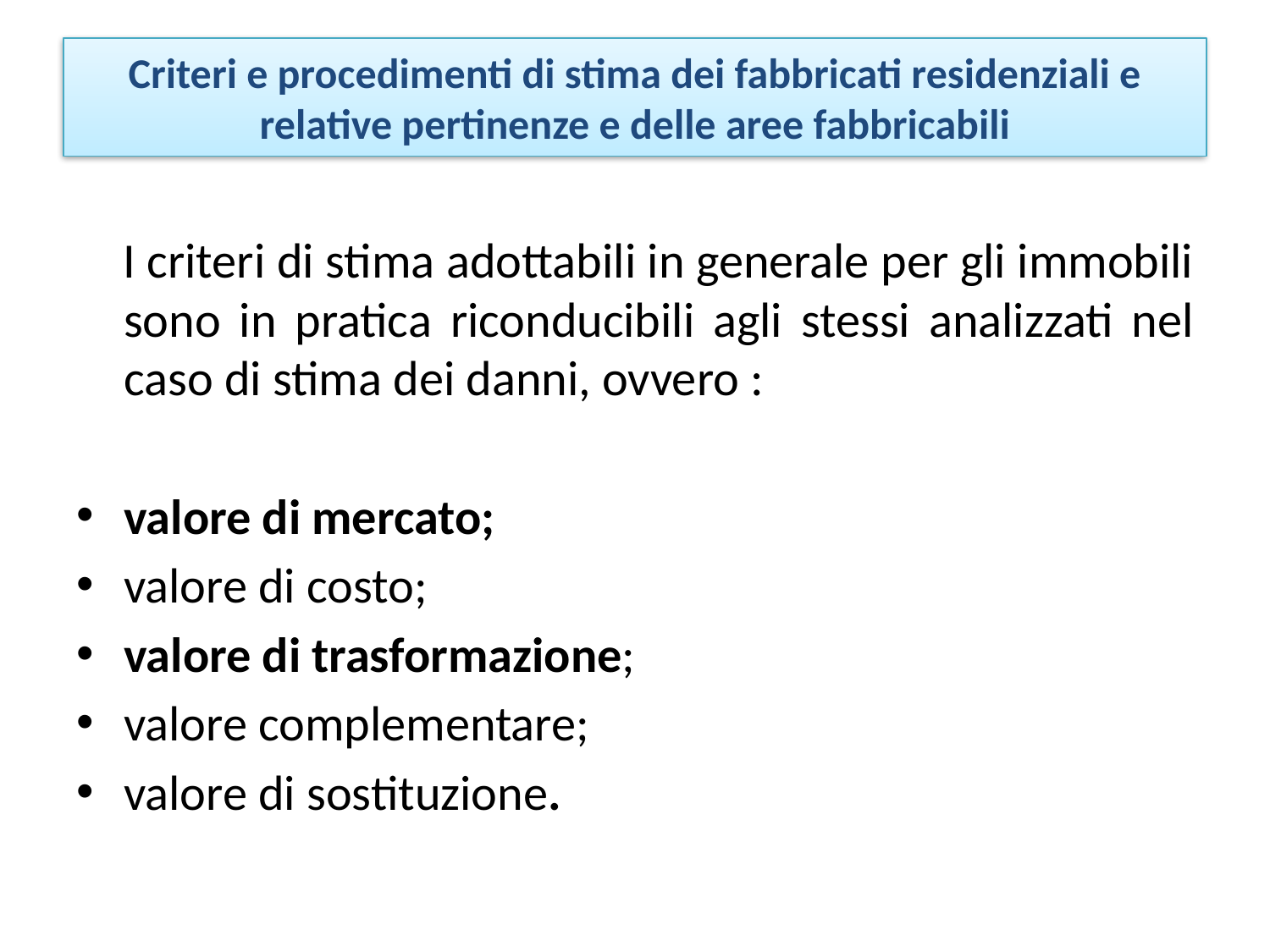

# Criteri e procedimenti di stima dei fabbricati residenziali e relative pertinenze e delle aree fabbricabili
    I criteri di stima adottabili in generale per gli immobili sono in pratica riconducibili agli stessi analizzati nel caso di stima dei danni, ovvero :

valore di mercato;
valore di costo;
valore di trasformazione;
valore complementare;
valore di sostituzione.